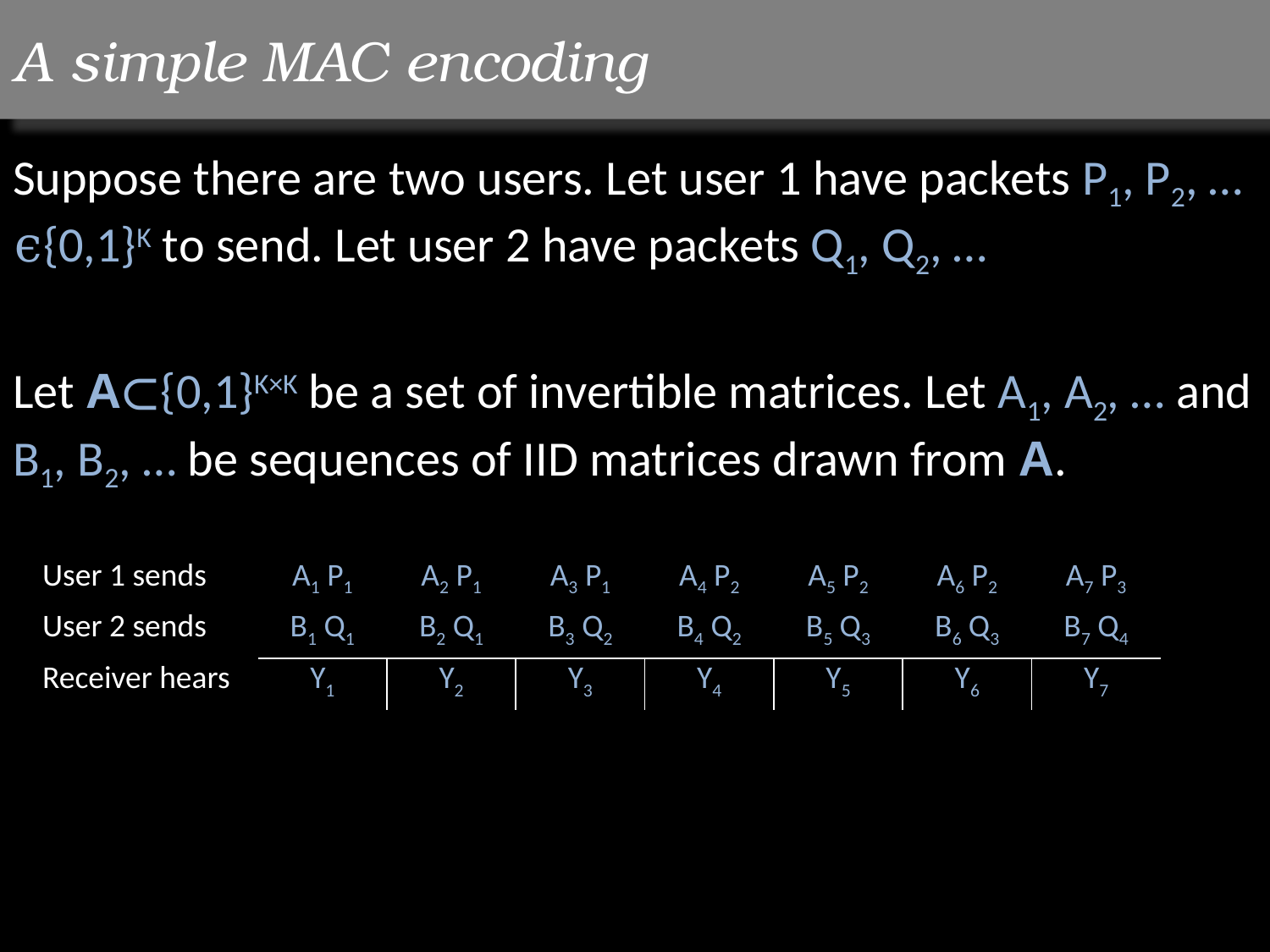

# A simple MAC encoding
Suppose there are two users. Let user 1 have packets P1, P2, … ϵ{0,1}K to send. Let user 2 have packets Q1, Q2, …

Let A⊂{0,1}K×K be a set of invertible matrices. Let A1, A2, … and B1, B2, … be sequences of IID matrices drawn from A.

| User 1 sends | A1 P1 | A2 P1 | A3 P1 | A4 P2 | A5 P2 | A6 P2 | A7 P3 |
| --- | --- | --- | --- | --- | --- | --- | --- |
| User 2 sends | B1 Q1 | B2 Q1 | B3 Q2 | B4 Q2 | B5 Q3 | B6 Q3 | B7 Q4 |
| Receiver hears | Y1 | Y2 | Y3 | Y4 | Y5 | Y6 | Y7 |